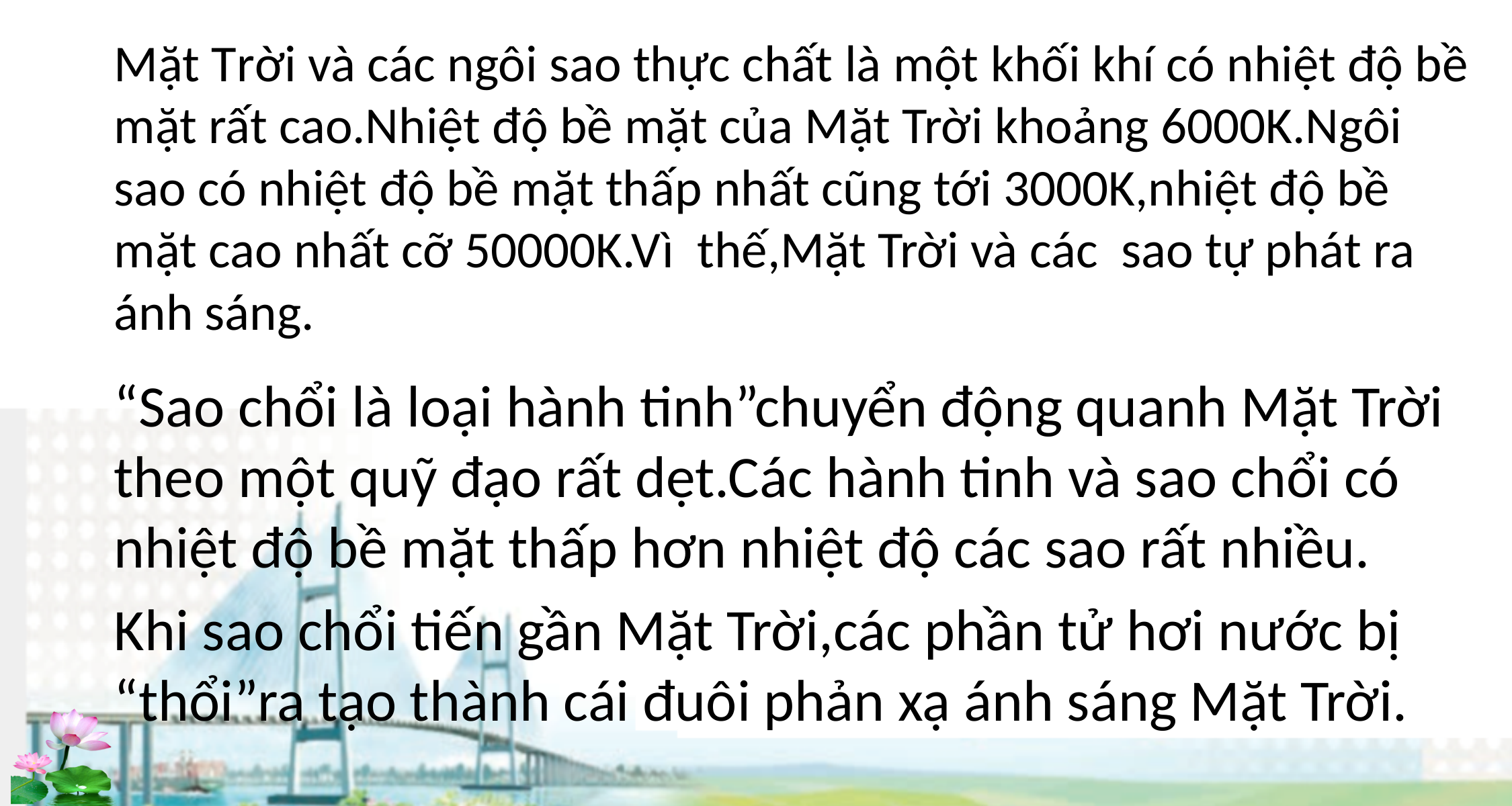

# Mặt Trời và các ngôi sao thực chất là một khối khí có nhiệt độ bề mặt rất cao.Nhiệt độ bề mặt của Mặt Trời khoảng 6000K.Ngôi sao có nhiệt độ bề mặt thấp nhất cũng tới 3000K,nhiệt độ bề mặt cao nhất cỡ 50000K.Vì  thế,Mặt Trời và các  sao tự phát ra ánh sáng.
“Sao chổi là loại hành tinh”chuyển động quanh Mặt Trời theo một quỹ đạo rất dẹt.Các hành tinh và sao chổi có nhiệt độ bề mặt thấp hơn nhiệt độ các sao rất nhiều.
Khi sao chổi tiến gần Mặt Trời,các phần tử hơi nước bị “thổi”ra tạo thành cái đuôi phản xạ ánh sáng Mặt Trời.